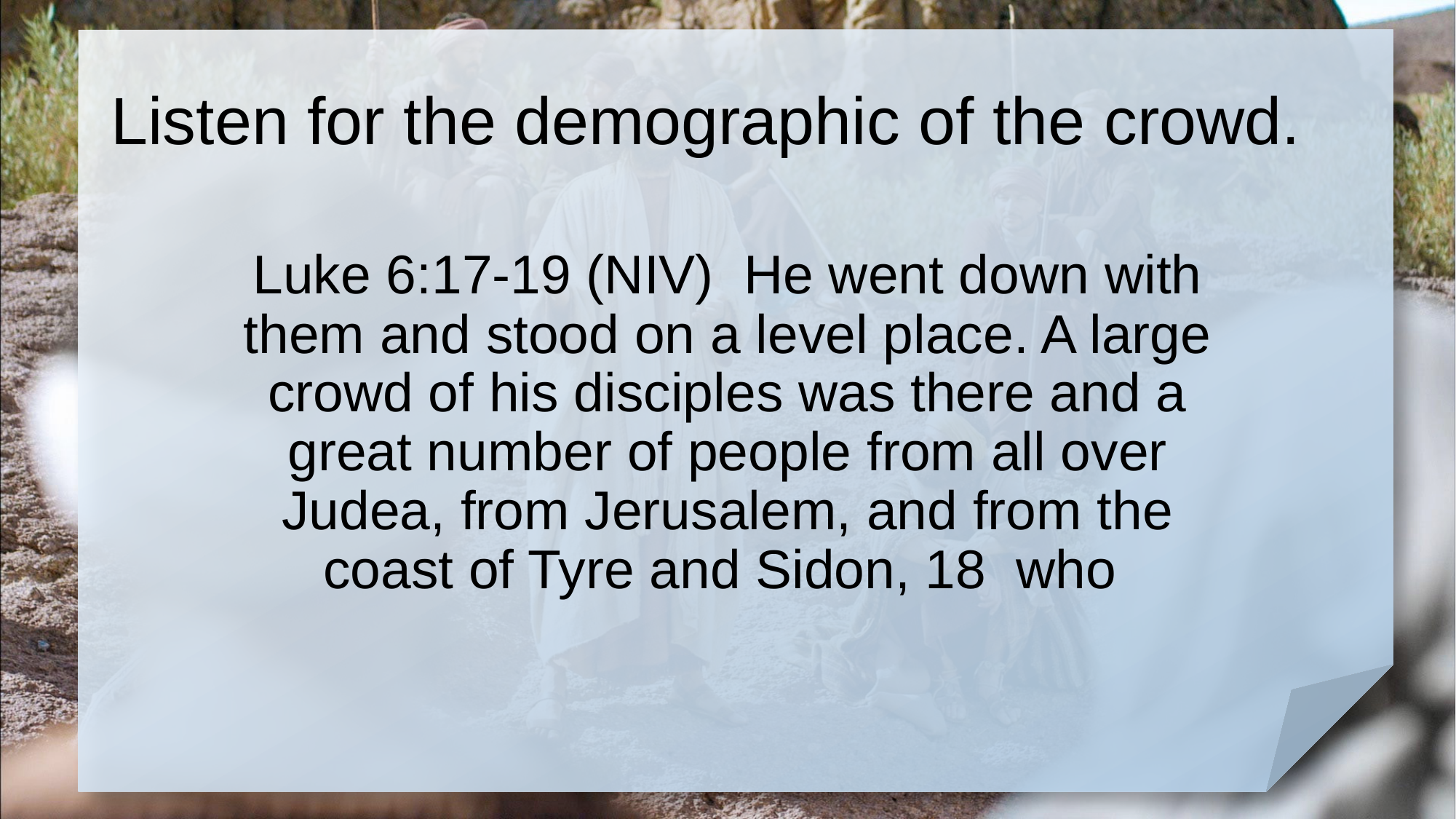

# Listen for the demographic of the crowd.
Luke 6:17-19 (NIV)  He went down with them and stood on a level place. A large crowd of his disciples was there and a great number of people from all over Judea, from Jerusalem, and from the coast of Tyre and Sidon, 18  who